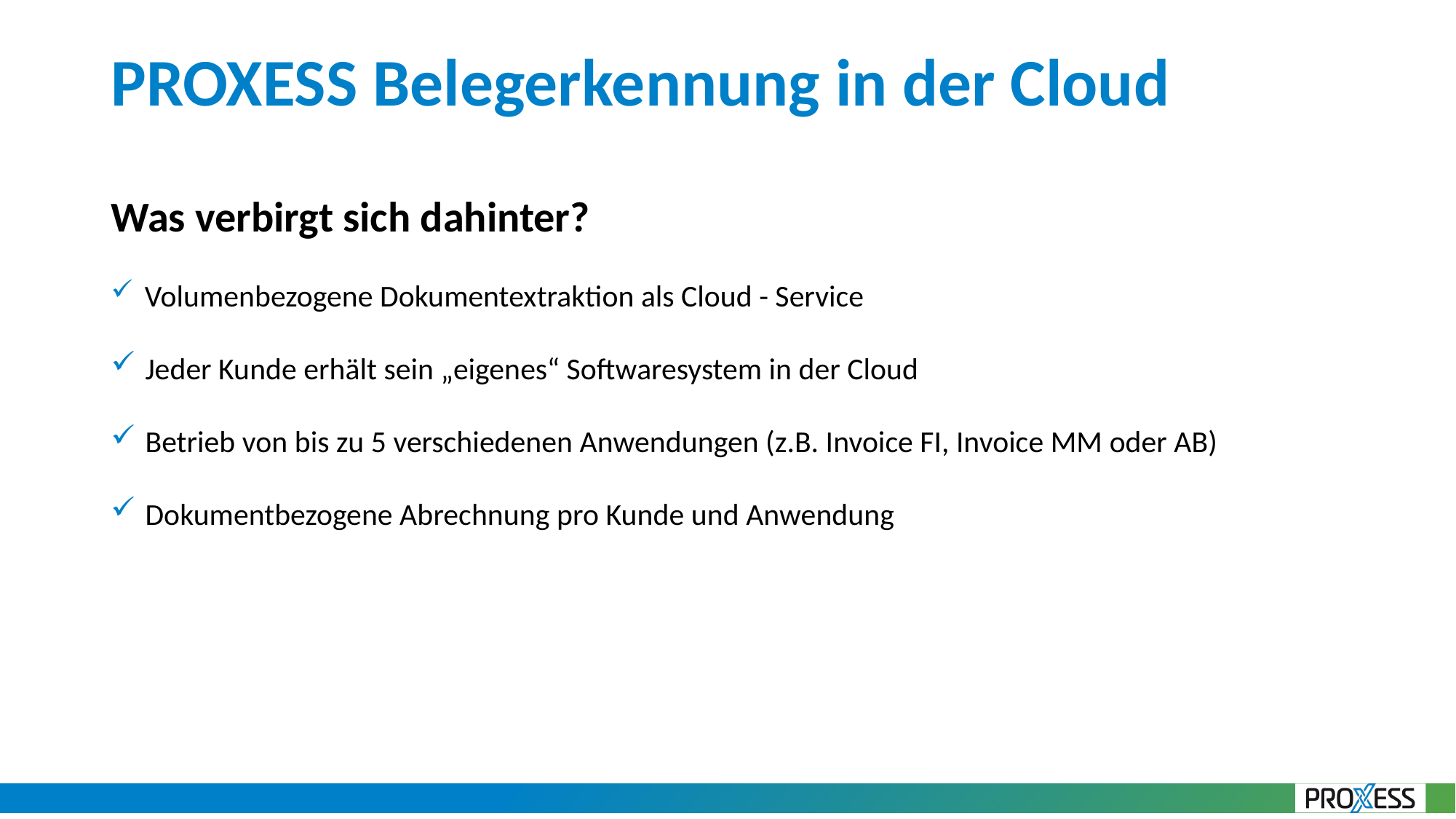

# PROXESS Belegerkennung in der Cloud
Was verbirgt sich dahinter?
 Volumenbezogene Dokumentextraktion als Cloud - Service
 Jeder Kunde erhält sein „eigenes“ Softwaresystem in der Cloud
 Betrieb von bis zu 5 verschiedenen Anwendungen (z.B. Invoice FI, Invoice MM oder AB)
 Dokumentbezogene Abrechnung pro Kunde und Anwendung